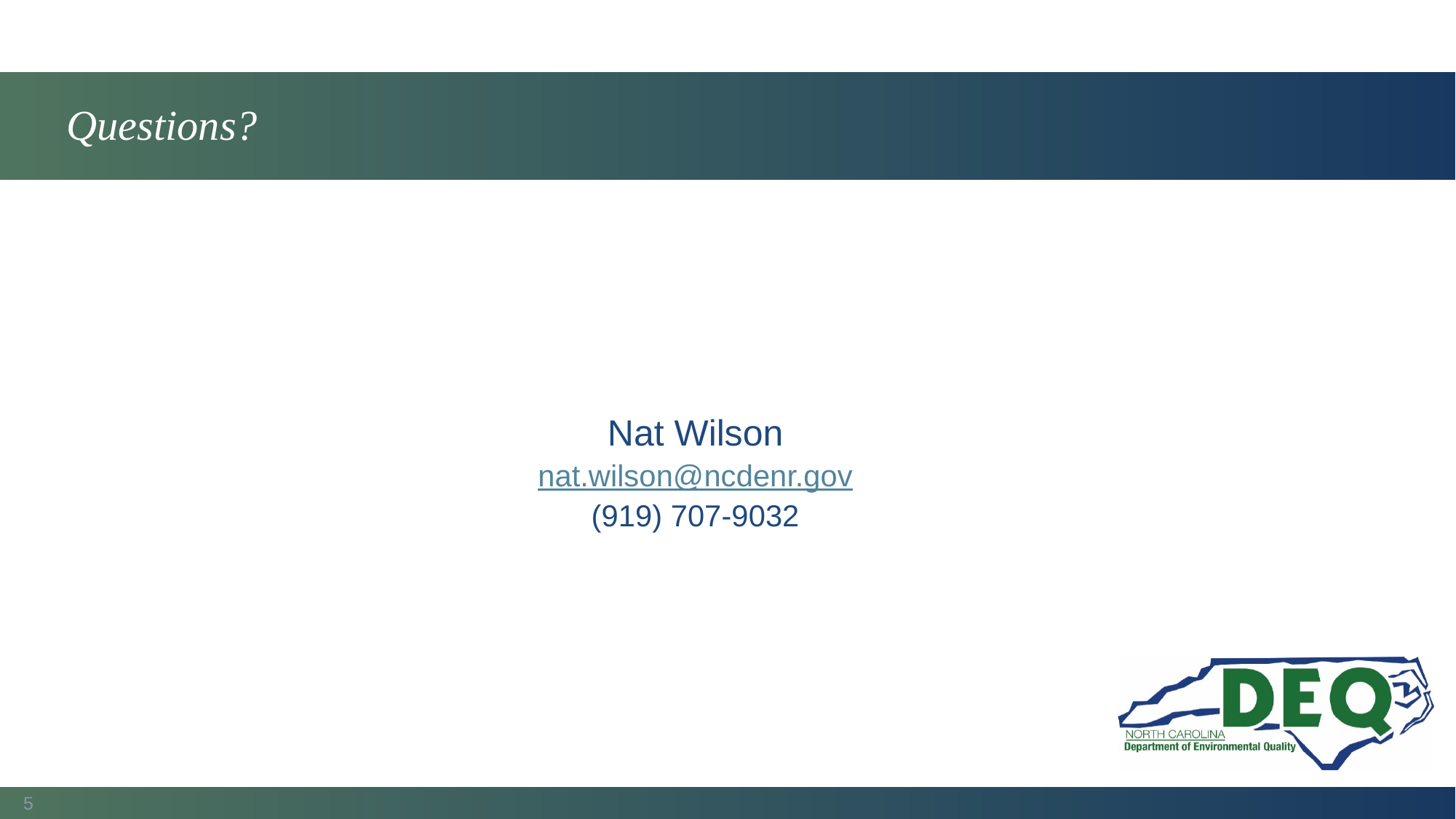

# Questions?
Nat Wilson
nat.wilson@ncdenr.gov
(919) 707-9032
5